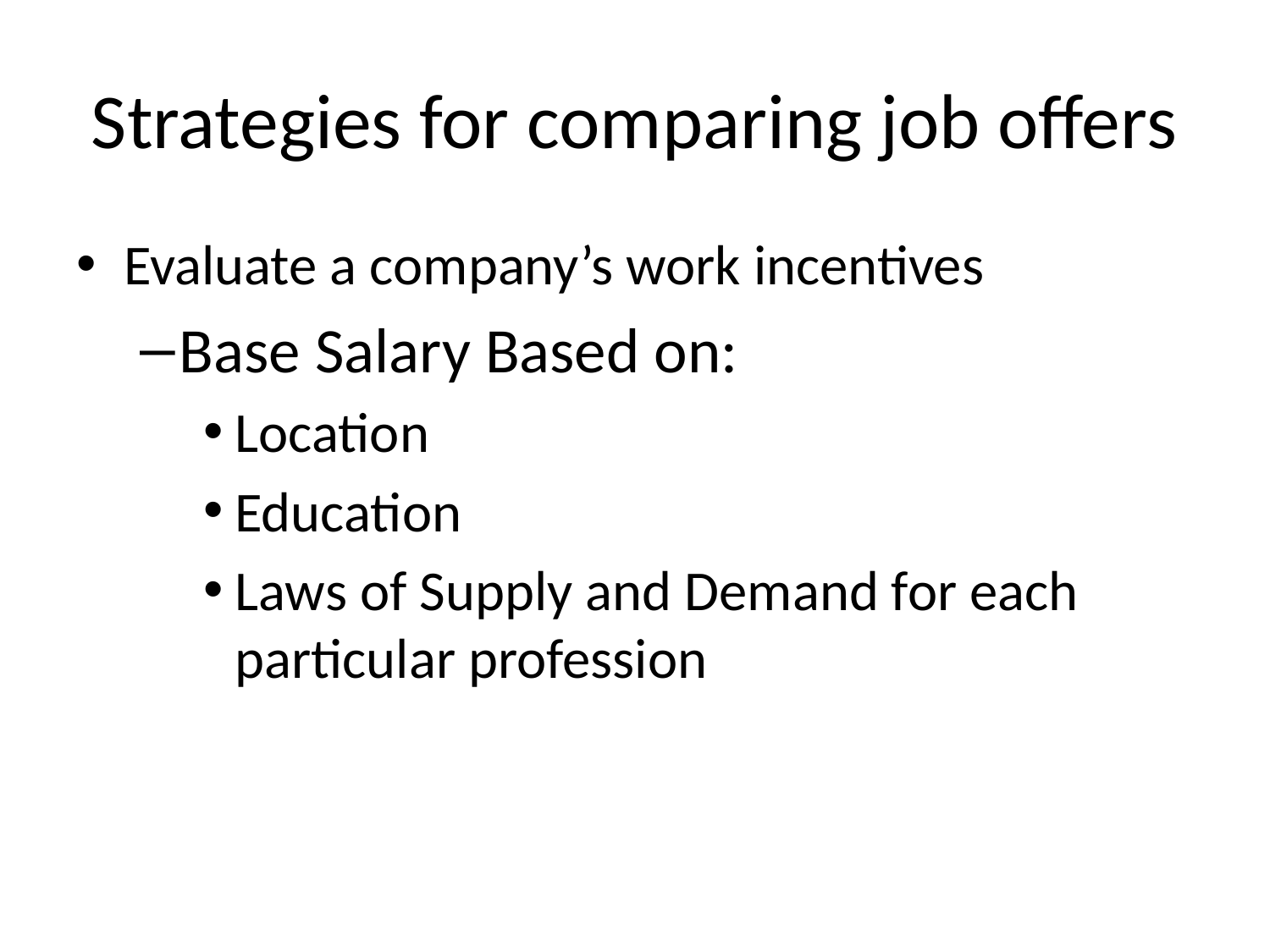

# Strategies for comparing job offers
Evaluate a company’s work incentives
Base Salary Based on:
Location
Education
Laws of Supply and Demand for each particular profession